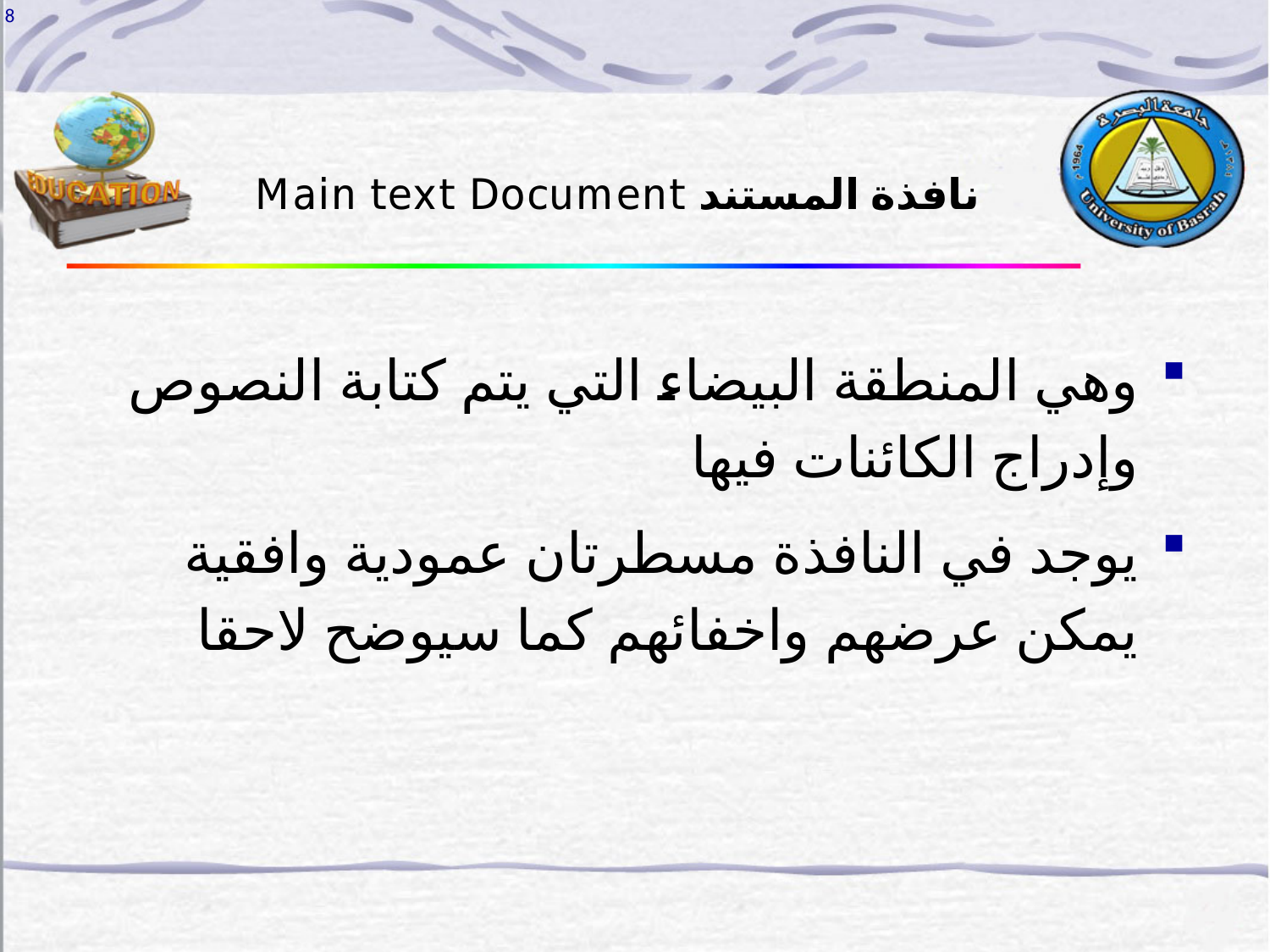

8
نافذة المستند Main text Document
وهي المنطقة البيضاء التي يتم كتابة النصوص وإدراج الكائنات فيها
يوجد في النافذة مسطرتان عمودية وافقية  يمكن عرضهم واخفائهم كما سيوضح لاحقا